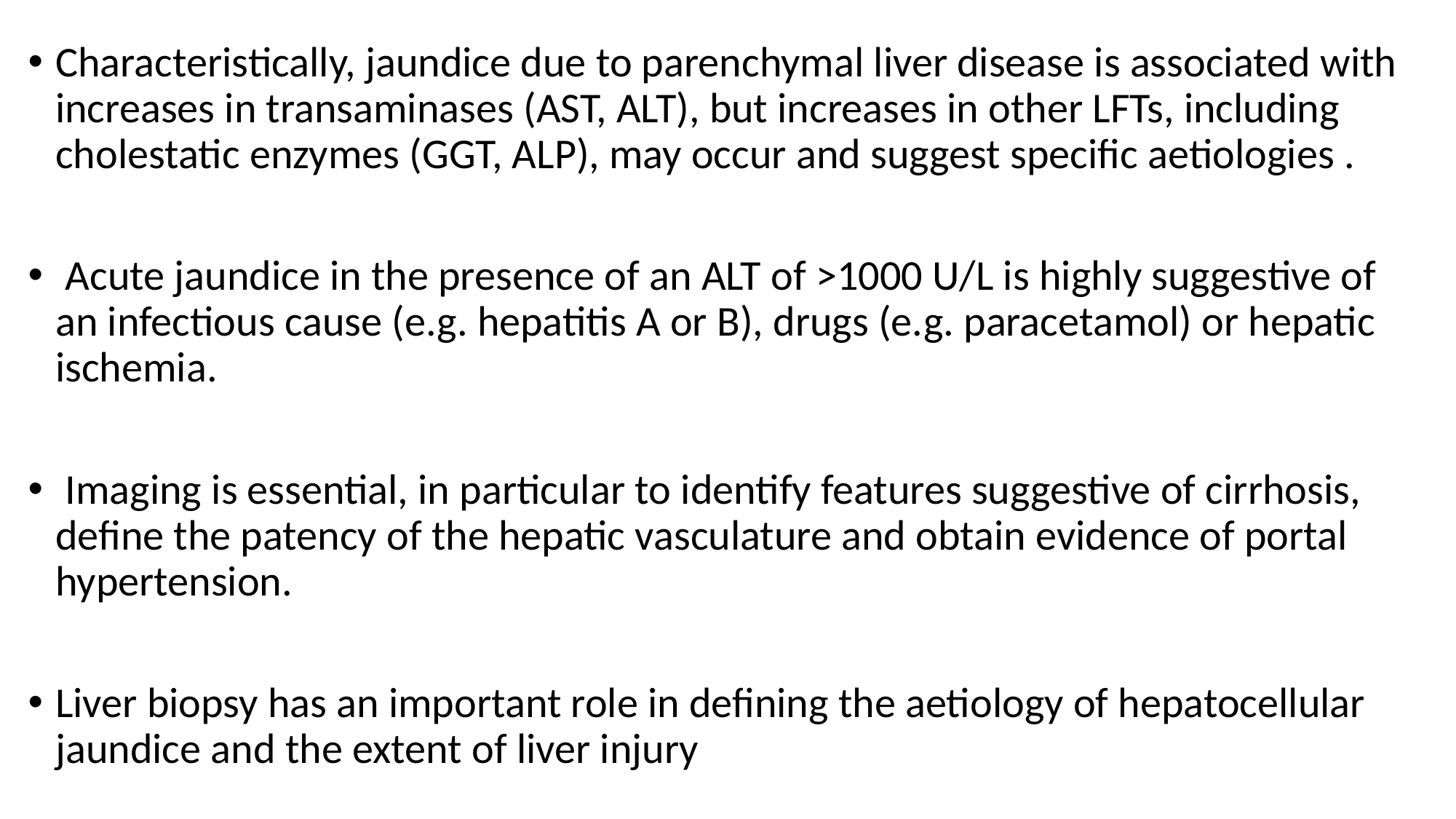

Characteristically, jaundice due to parenchymal liver disease is associated with increases in transaminases (AST, ALT), but increases in other LFTs, including cholestatic enzymes (GGT, ALP), may occur and suggest specific aetiologies .

 Acute jaundice in the presence of an ALT of >1000 U/L is highly suggestive of an infectious cause (e.g. hepatitis A or B), drugs (e.g. paracetamol) or hepatic ischemia.

 Imaging is essential, in particular to identify features suggestive of cirrhosis, define the patency of the hepatic vasculature and obtain evidence of portal hypertension.

Liver biopsy has an important role in defining the aetiology of hepatocellular jaundice and the extent of liver injury